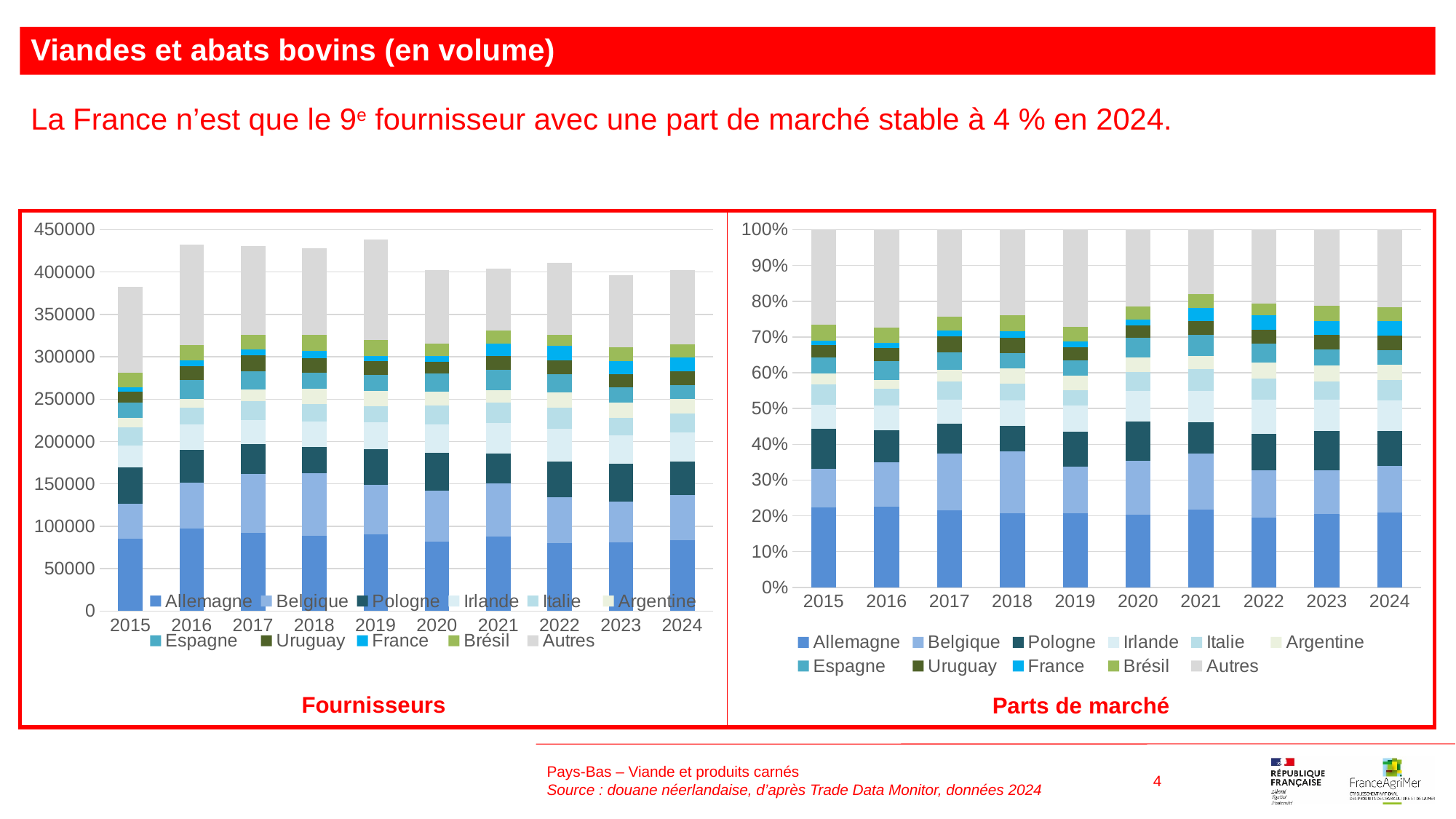

Viandes et abats bovins (en volume)
La France n’est que le 9e fournisseur avec une part de marché stable à 4 % en 2024.

### Chart

| Category | Allemagne | Belgique | Pologne | Irlande | Italie | Argentine | Espagne | Uruguay | France | Brésil | Autres |
|---|---|---|---|---|---|---|---|---|---|---|---|
| 2015 | 85481.0 | 40897.0 | 43397.0 | 25576.0 | 21754.0 | 11236.0 | 17522.0 | 12880.0 | 5370.0 | 16739.0 | 101655.0 |
| 2016 | 96983.0 | 54070.0 | 38900.0 | 29831.0 | 19913.0 | 10856.0 | 22393.0 | 15848.0 | 6651.0 | 18206.0 | 118373.0 |
| 2017 | 92297.0 | 69036.0 | 35787.0 | 28350.0 | 22455.0 | 13419.0 | 21464.0 | 19146.0 | 6768.0 | 16832.0 | 104778.0 |
| 2018 | 88903.0 | 73750.0 | 30639.0 | 30542.0 | 20473.0 | 17745.0 | 18893.0 | 17797.0 | 7887.0 | 19384.0 | 102452.0 |
| 2019 | 90695.0 | 57735.0 | 42720.0 | 31477.0 | 19125.0 | 17950.0 | 18962.0 | 16035.0 | 6566.0 | 18169.0 | 119299.0 |
| 2020 | 81489.0 | 60568.0 | 44547.0 | 33774.0 | 21861.0 | 16259.0 | 21938.0 | 13958.0 | 6190.0 | 15207.0 | 86121.0 |
| 2021 | 87797.0 | 63159.0 | 35018.0 | 36051.0 | 23904.0 | 14786.0 | 23948.0 | 16151.0 | 14637.0 | 15140.0 | 73067.0 |
| 2022 | 80499.0 | 53890.0 | 41893.0 | 38981.0 | 24441.0 | 18597.0 | 21575.0 | 15811.0 | 16987.0 | 13578.0 | 84710.0 |
| 2023 | 81348.0 | 48013.0 | 44114.0 | 33983.0 | 20065.0 | 18319.0 | 17875.0 | 15427.0 | 15424.0 | 16741.0 | 84602.0 |
| 2024 | 83931.0 | 52533.0 | 39672.0 | 34478.0 | 22438.0 | 17414.0 | 16501.0 | 16193.0 | 16184.0 | 15479.0 | 87593.0 |

### Chart

| Category | Allemagne | Belgique | Pologne | Irlande | Italie | Argentine | Espagne | Uruguay | France | Brésil | Autres |
|---|---|---|---|---|---|---|---|---|---|---|---|
| 2015 | 0.22347564881165574 | 0.10691830476305009 | 0.11345413286554233 | 0.06686413581973663 | 0.05687216181664649 | 0.029374625823841132 | 0.04580831200474762 | 0.03367258638404003 | 0.014038958764153335 | 0.043761290643047054 | 0.26575984230353955 |
| 2016 | 0.22448521378441938 | 0.1251550839768161 | 0.09004129400218507 | 0.06904940466270393 | 0.04609234672147844 | 0.025128233616650928 | 0.051832768549895374 | 0.03668314723256116 | 0.015394978056774623 | 0.04214117734199952 | 0.2739963520545155 |
| 2017 | 0.21447858862459682 | 0.1604249742059619 | 0.08316137307938987 | 0.06587936755807144 | 0.05218064192298039 | 0.031182900644153817 | 0.04987776879246721 | 0.044491230027048884 | 0.015727391874180863 | 0.039113986410492366 | 0.24348177686065642 |
| 2018 | 0.20749186047868554 | 0.17212607797603072 | 0.07150875800823871 | 0.07128236845483295 | 0.04778219924614613 | 0.041415284795724275 | 0.04409461682984608 | 0.04153664826765313 | 0.018407571213518024 | 0.045240568074405144 | 0.2391140466549193 |
| 2019 | 0.2067202603861574 | 0.1315948424212448 | 0.09737129415840613 | 0.07174523001461025 | 0.04359143260251679 | 0.04091326615504191 | 0.043219908235760704 | 0.03654842466830624 | 0.014965822037549033 | 0.041412430795039354 | 0.2719170885253674 |
| 2020 | 0.20275333903939172 | 0.15069965564601207 | 0.11083769581400904 | 0.08403332072692529 | 0.05439250383168455 | 0.040454129262127034 | 0.05458408805907761 | 0.03472899540197854 | 0.015401381396922709 | 0.03783664085670495 | 0.2142782499651665 |
| 2021 | 0.2175034311223858 | 0.1564666128257089 | 0.0867516561049205 | 0.08931075316233049 | 0.05921844729944656 | 0.03663001848099134 | 0.059327450465493065 | 0.04001159397311586 | 0.036260894123242945 | 0.03750699849872912 | 0.18101214394363546 |
| 2022 | 0.19587942437500305 | 0.1311313454771974 | 0.1019388653938807 | 0.09485305210700747 | 0.05947265197268847 | 0.04525235909889479 | 0.05249877117592381 | 0.03847314350231895 | 0.04133472194509468 | 0.03303955110204836 | 0.20612611384994234 |
| 2023 | 0.20547042138258345 | 0.12127220511680656 | 0.11142403216884603 | 0.08583494775340923 | 0.0506805822520718 | 0.04627050018817361 | 0.04514903602072183 | 0.03896582817855528 | 0.03895825071796439 | 0.04228475591736527 | 0.21368944030350256 |
| 2024 | 0.20856775078525705 | 0.13054401415450678 | 0.09858454932209455 | 0.08567750785257047 | 0.05575822034909149 | 0.04327362729116139 | 0.04100483082183611 | 0.040239453699654086 | 0.04021708878374617 | 0.0384651703709594 | 0.2176677865691225 |
Pays-Bas – Viande et produits carnés
Source : douane néerlandaise, d’après Trade Data Monitor, données 2024
4